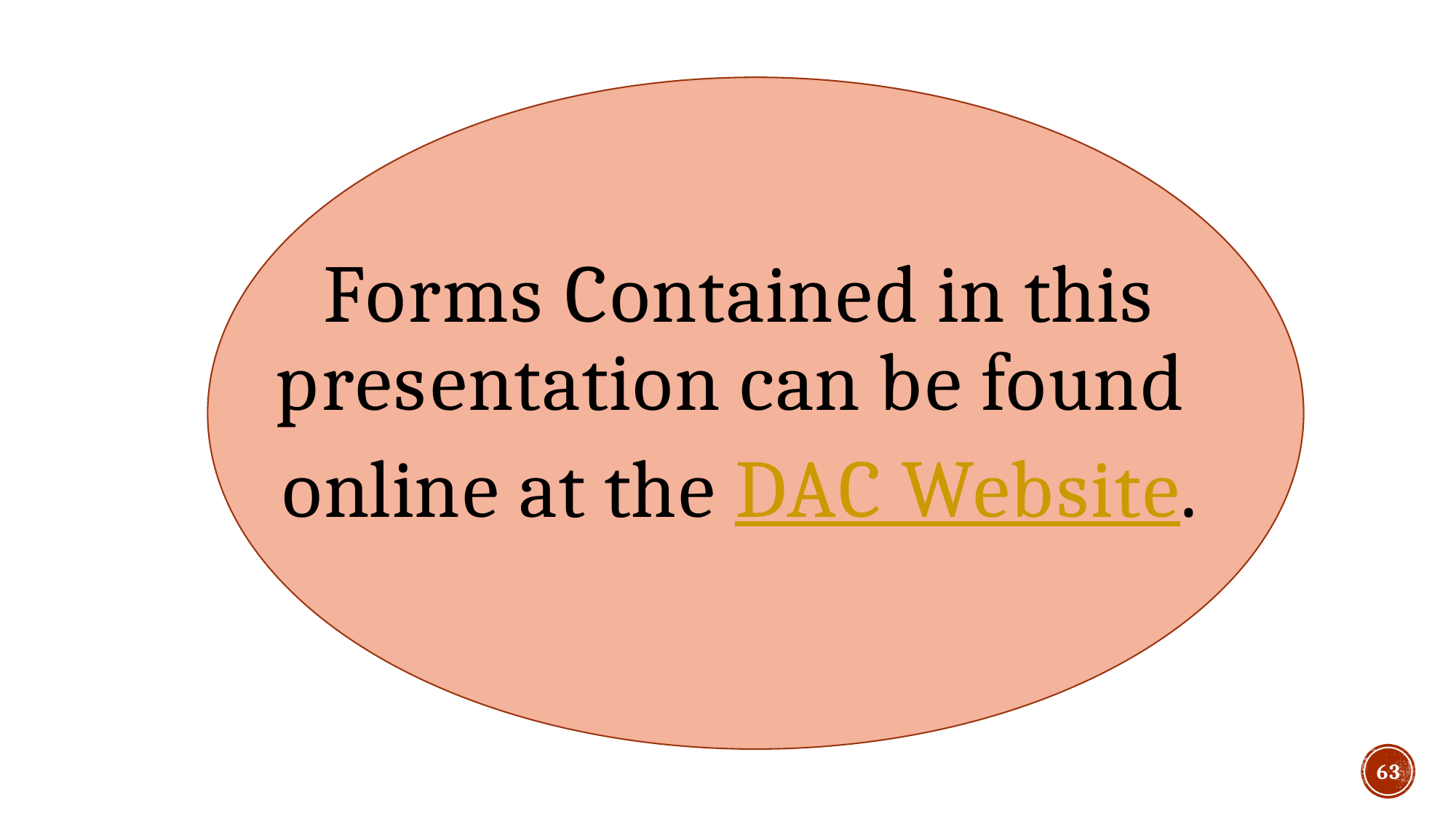

Forms Contained in this presentation can be found
online at the DAC Website.
63